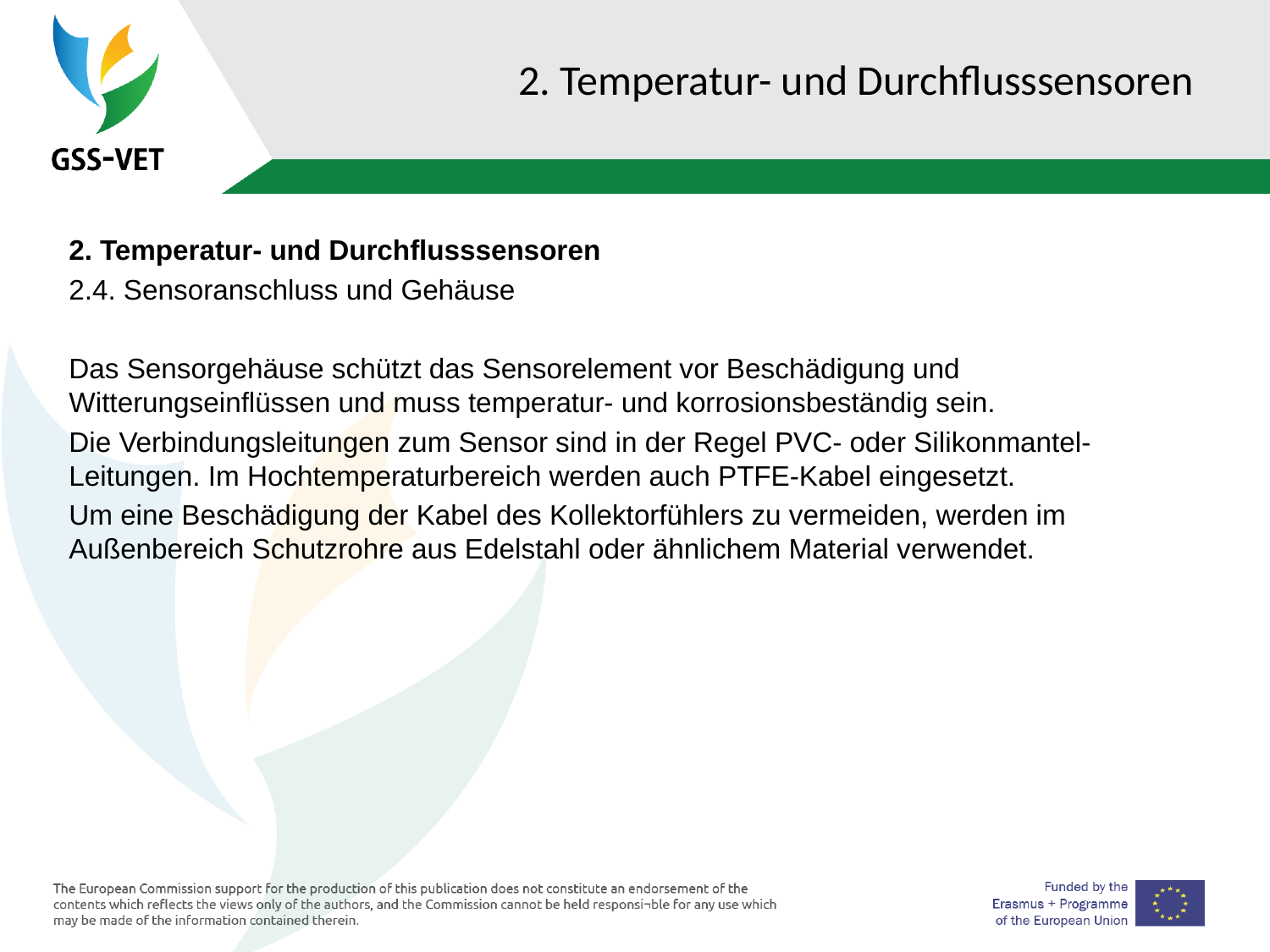

# 2. Temperatur- und Durchflusssensoren
2. Temperatur- und Durchflusssensoren
2.4. Sensoranschluss und Gehäuse

Das Sensorgehäuse schützt das Sensorelement vor Beschädigung und Witterungseinflüssen und muss temperatur- und korrosionsbeständig sein.
Die Verbindungsleitungen zum Sensor sind in der Regel PVC- oder Silikonmantel-Leitungen. Im Hochtemperaturbereich werden auch PTFE-Kabel eingesetzt.
Um eine Beschädigung der Kabel des Kollektorfühlers zu vermeiden, werden im Außenbereich Schutzrohre aus Edelstahl oder ähnlichem Material verwendet.